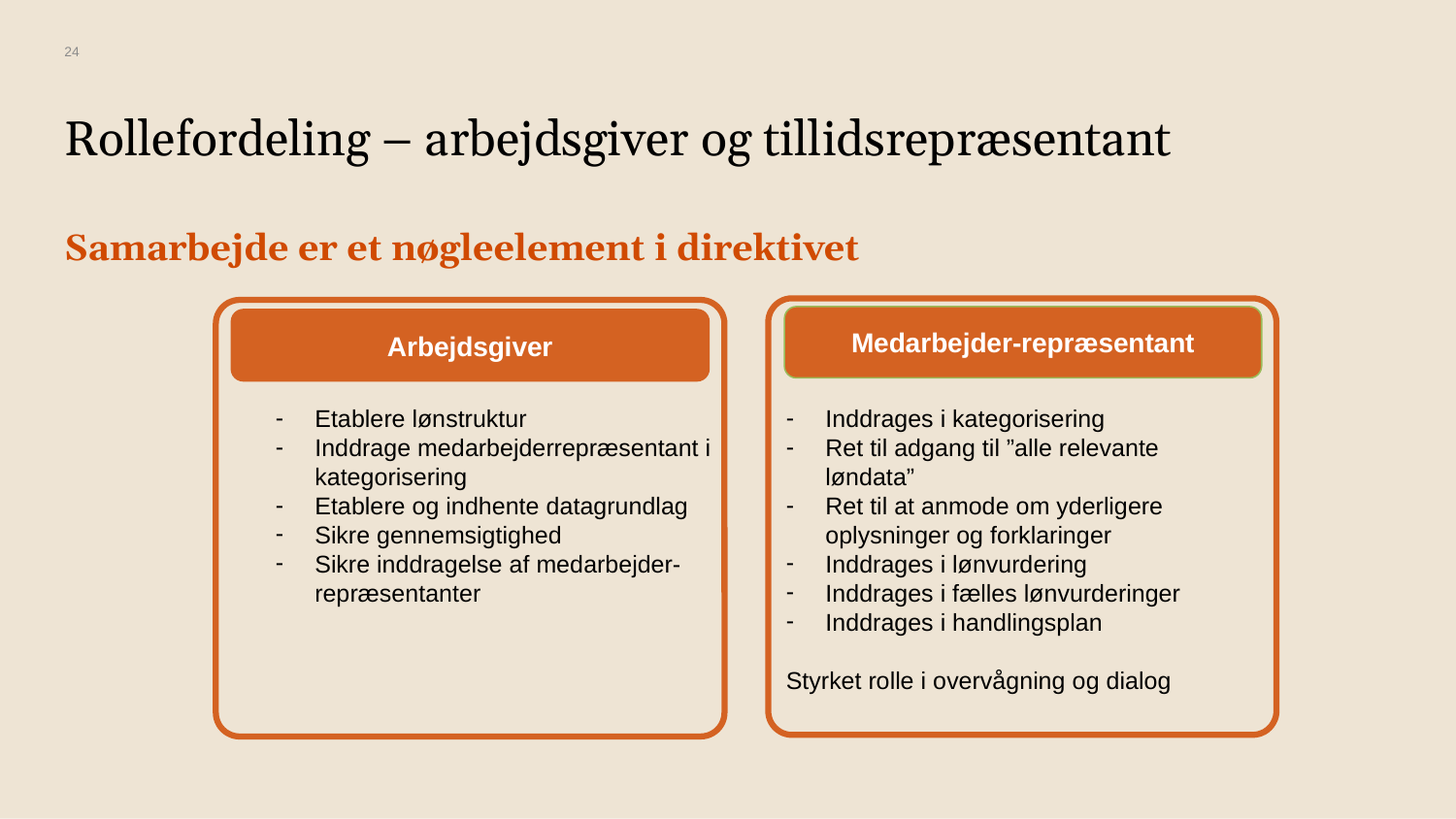

24
# Rollefordeling – arbejdsgiver og tillidsrepræsentant Samarbejde er et nøgleelement i direktivet

Medarbejder-repræsentant

Arbejdsgiver

Etablere lønstruktur
Inddrage medarbejderrepræsentant i kategorisering
Etablere og indhente datagrundlag
Sikre gennemsigtighed
Sikre inddragelse af medarbejder-repræsentanter

Inddrages i kategorisering
Ret til adgang til ”alle relevante løndata”
Ret til at anmode om yderligere oplysninger og forklaringer
Inddrages i lønvurdering
Inddrages i fælles lønvurderinger
Inddrages i handlingsplan

Styrket rolle i overvågning og dialog